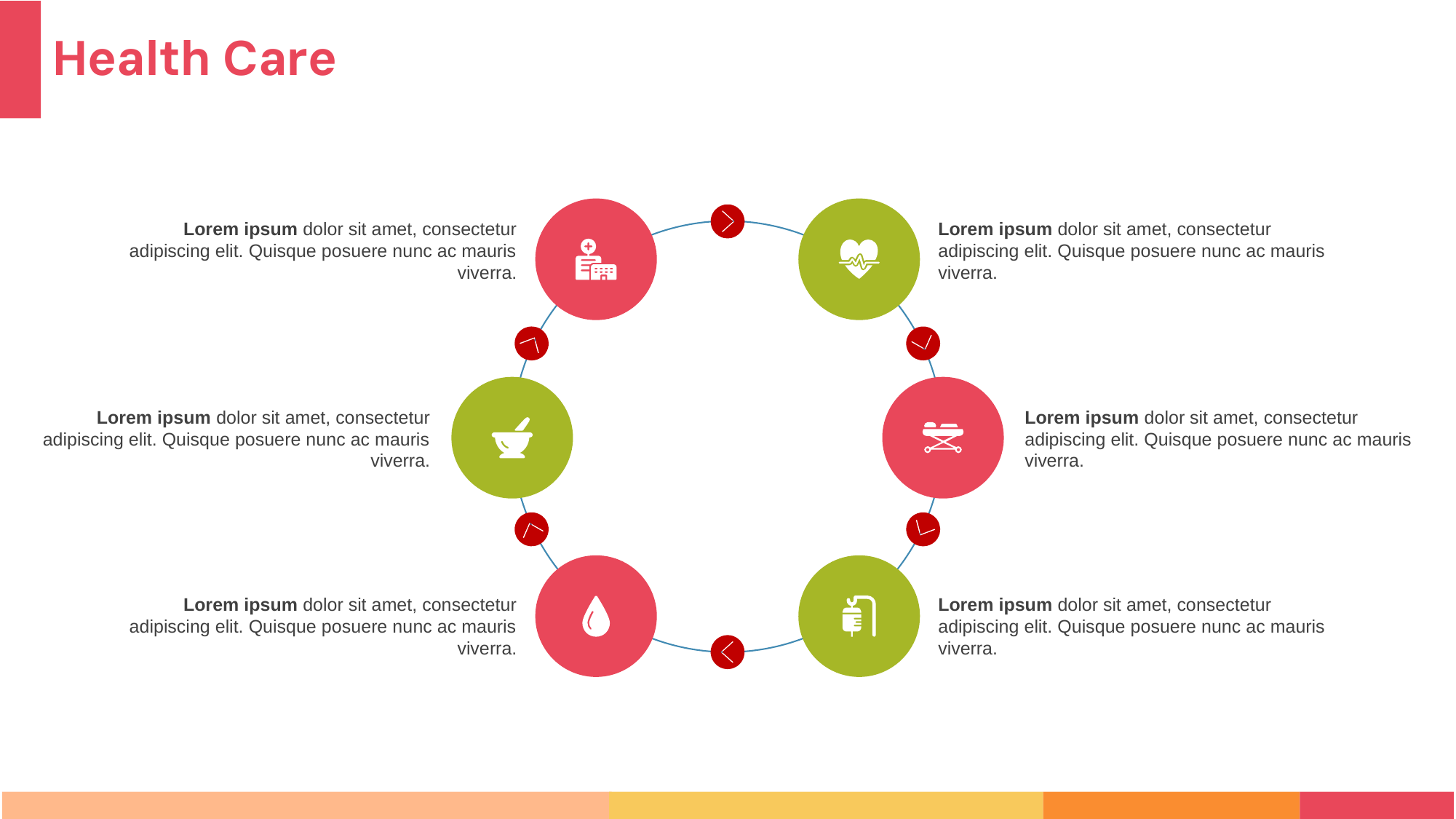

# Health Care

Lorem ipsum dolor sit amet, consectetur adipiscing elit. Quisque posuere nunc ac mauris viverra.
Lorem ipsum dolor sit amet, consectetur adipiscing elit. Quisque posuere nunc ac mauris viverra.

Lorem ipsum dolor sit amet, consectetur adipiscing elit. Quisque posuere nunc ac mauris viverra.
Lorem ipsum dolor sit amet, consectetur adipiscing elit. Quisque posuere nunc ac mauris viverra.

Lorem ipsum dolor sit amet, consectetur adipiscing elit. Quisque posuere nunc ac mauris viverra.
Lorem ipsum dolor sit amet, consectetur adipiscing elit. Quisque posuere nunc ac mauris viverra.